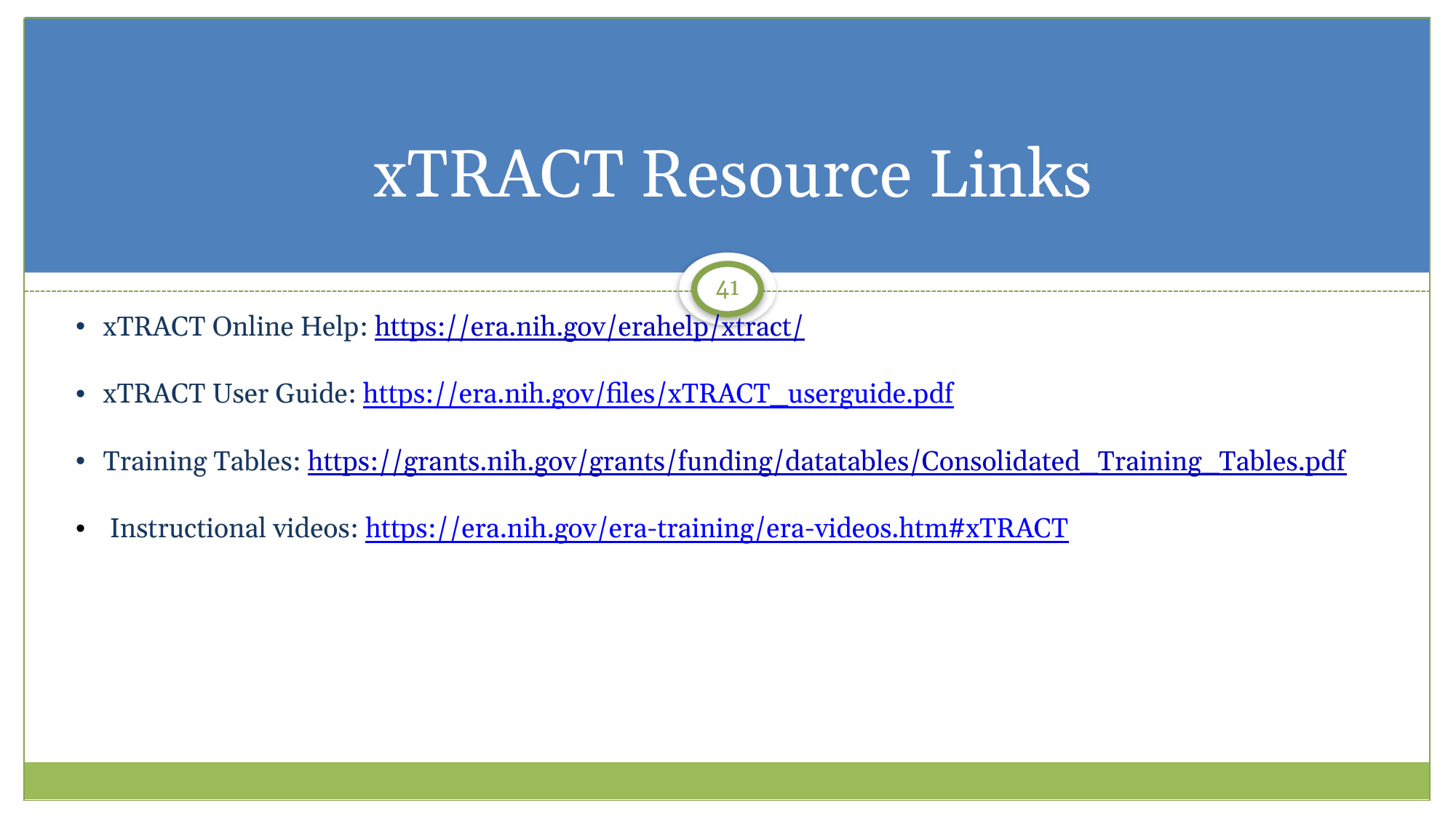

# xTRACT Resource Links
41
xTRACT Online Help: https://era.nih.gov/erahelp/xtract/

xTRACT User Guide: https://era.nih.gov/files/xTRACT_userguide.pdf

Training Tables: https://grants.nih.gov/grants/funding/datatables/Consolidated_Training_Tables.pdf

 Instructional videos: https://era.nih.gov/era-training/era-videos.htm#xTRACT